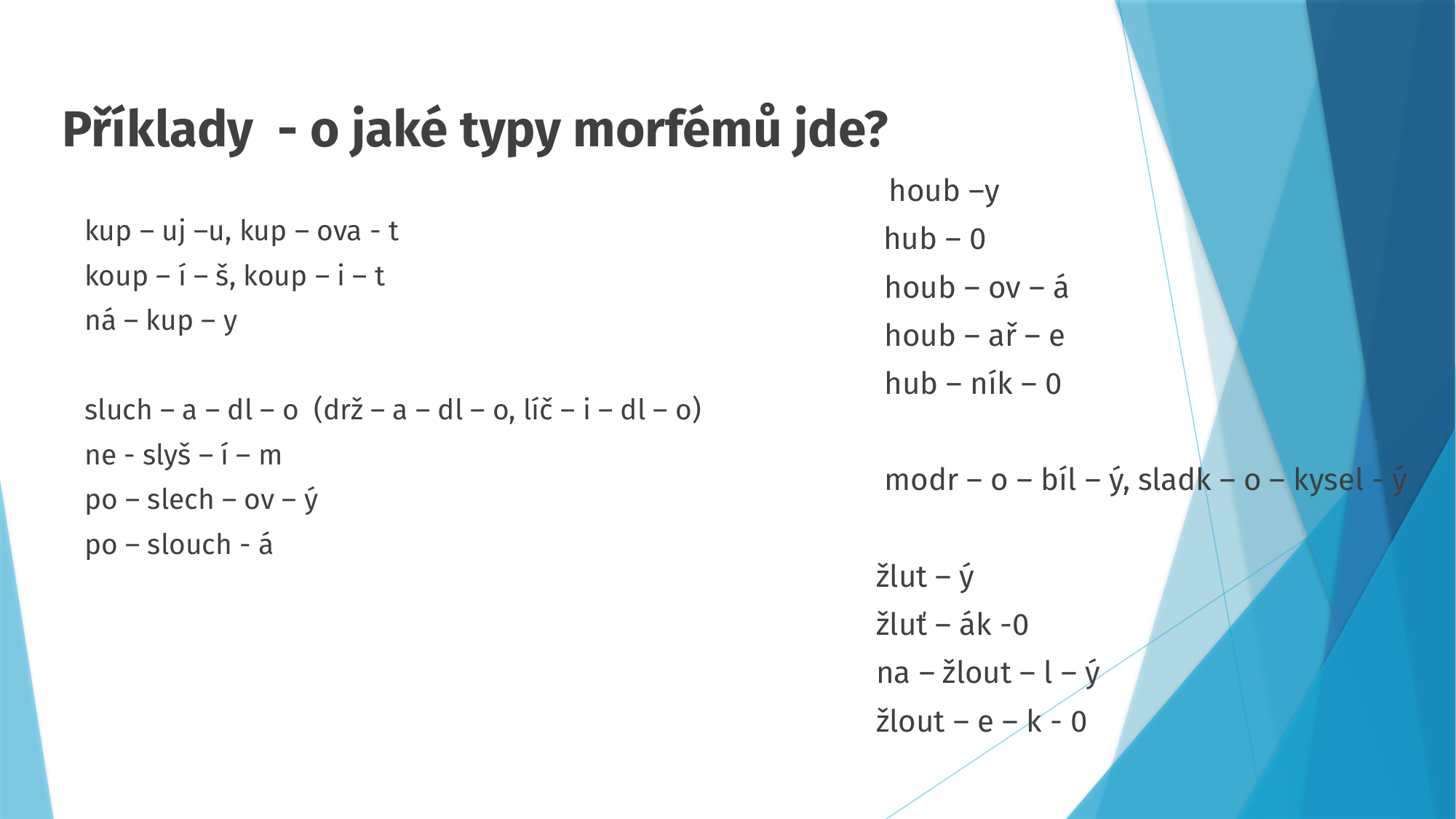

Příklady  - o jaké typy morfémů jde?

   kup – uj –u, kup – ova - t
   koup – í – š, koup – i – t
   ná – kup – y

   sluch – a – dl – o  (drž – a – dl – o, líč – i – dl – o)
   ne - slyš – í – m
   po – slech – ov – ý
   po – slouch - á

houb –y
        hub – 0
      houb – ov – á
      houb – ař – e
      hub – ník – 0

      modr – o – bíl – ý, sladk – o – kysel - ý

     žlut – ý
     žluť – ák -0
     na – žlout – l – ý
     žlout – e – k - 0